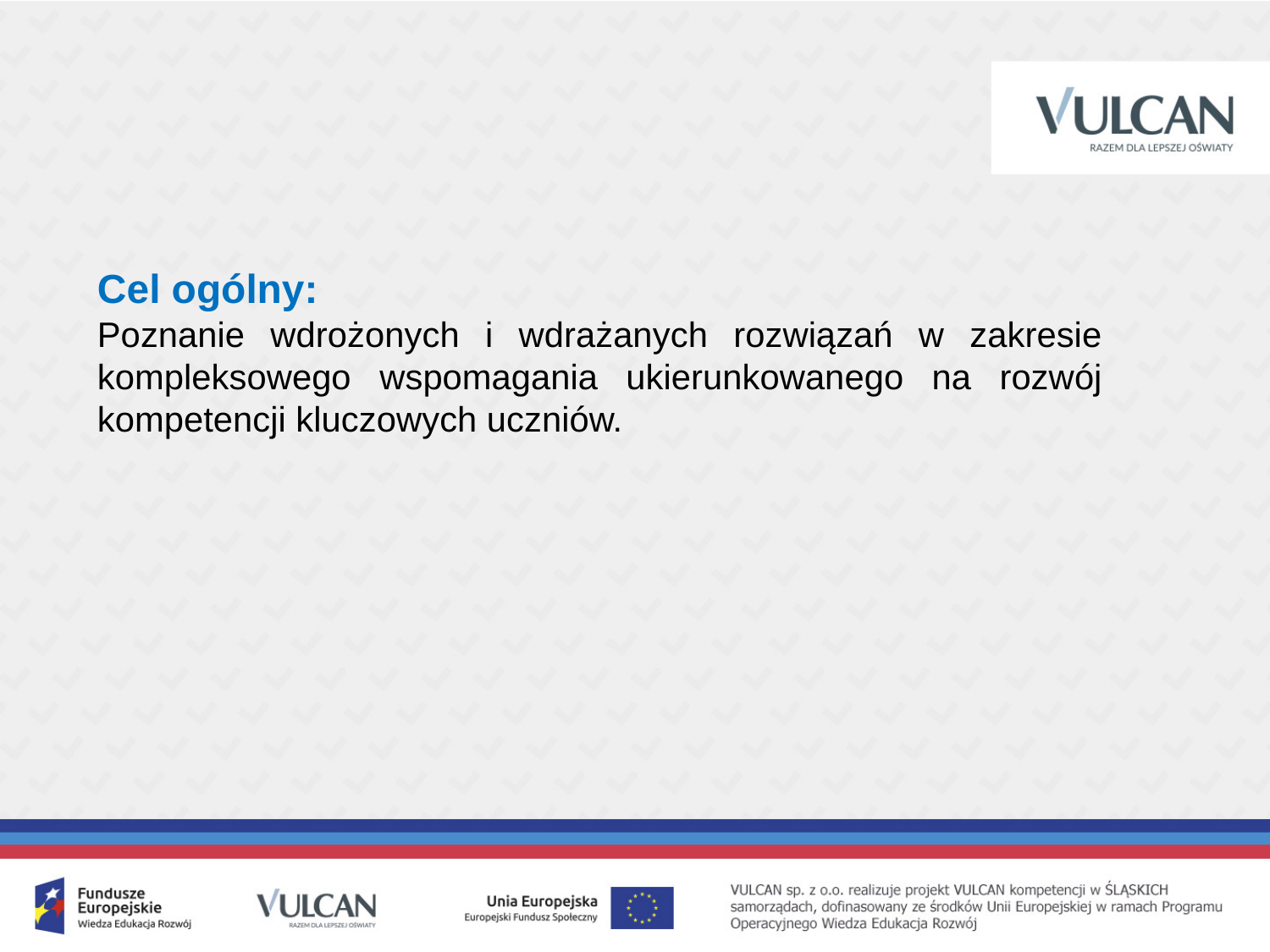

Cel ogólny:
Poznanie wdrożonych i wdrażanych rozwiązań w zakresie kompleksowego wspomagania ukierunkowanego na rozwój kompetencji kluczowych uczniów.